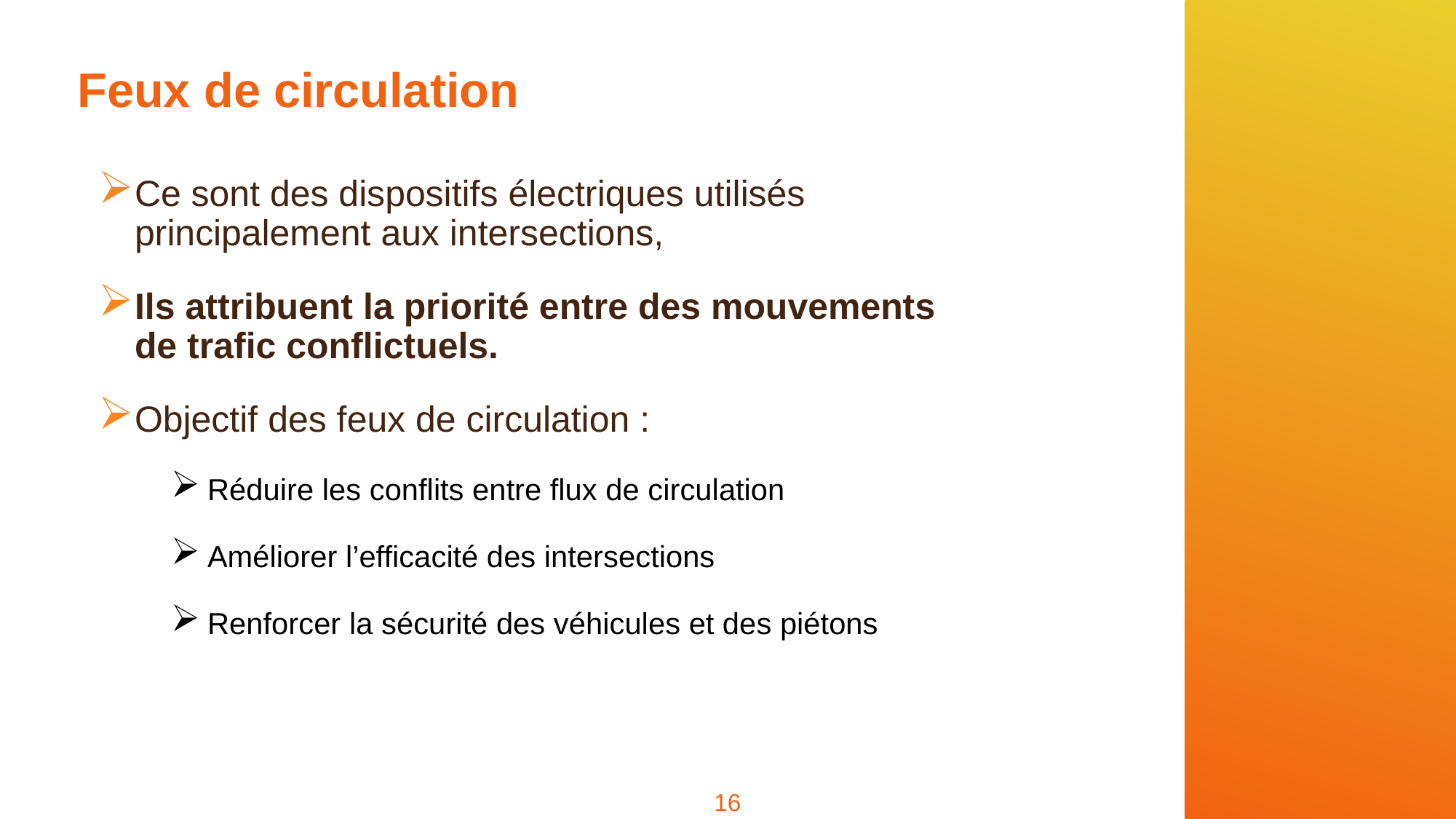

# Feux de circulation
Ce sont des dispositifs électriques utilisés principalement aux intersections,
Ils attribuent la priorité entre des mouvements de trafic conflictuels.
Objectif des feux de circulation :
Réduire les conflits entre flux de circulation
Améliorer l’efficacité des intersections
Renforcer la sécurité des véhicules et des piétons